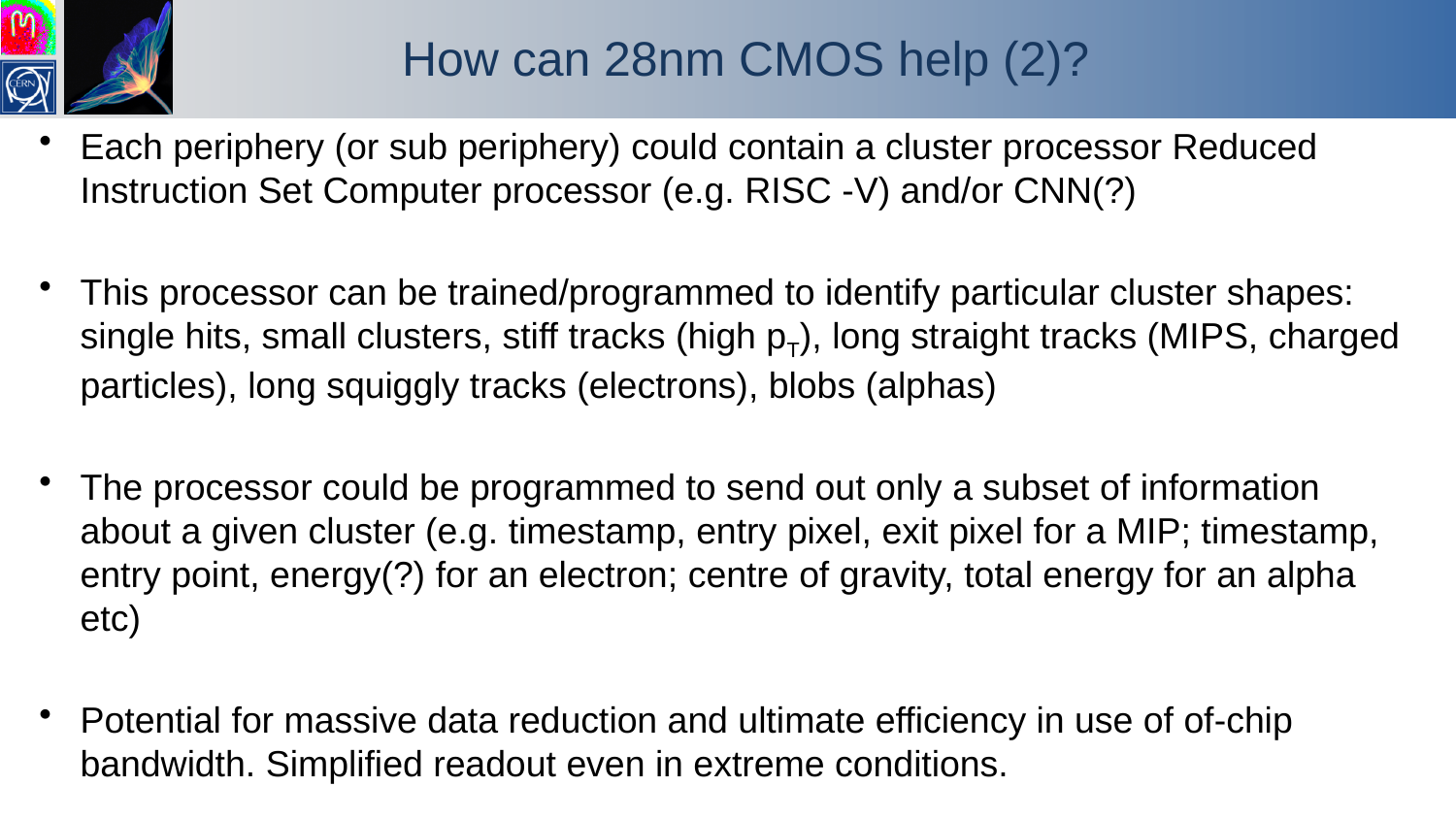

# How can 28nm CMOS help (2)?
Each periphery (or sub periphery) could contain a cluster processor Reduced Instruction Set Computer processor (e.g. RISC -V) and/or CNN(?)

This processor can be trained/programmed to identify particular cluster shapes: single hits, small clusters, stiff tracks (high pT), long straight tracks (MIPS, charged particles), long squiggly tracks (electrons), blobs (alphas)

The processor could be programmed to send out only a subset of information about a given cluster (e.g. timestamp, entry pixel, exit pixel for a MIP; timestamp, entry point, energy(?) for an electron; centre of gravity, total energy for an alpha etc)

Potential for massive data reduction and ultimate efficiency in use of of-chip bandwidth. Simplified readout even in extreme conditions.